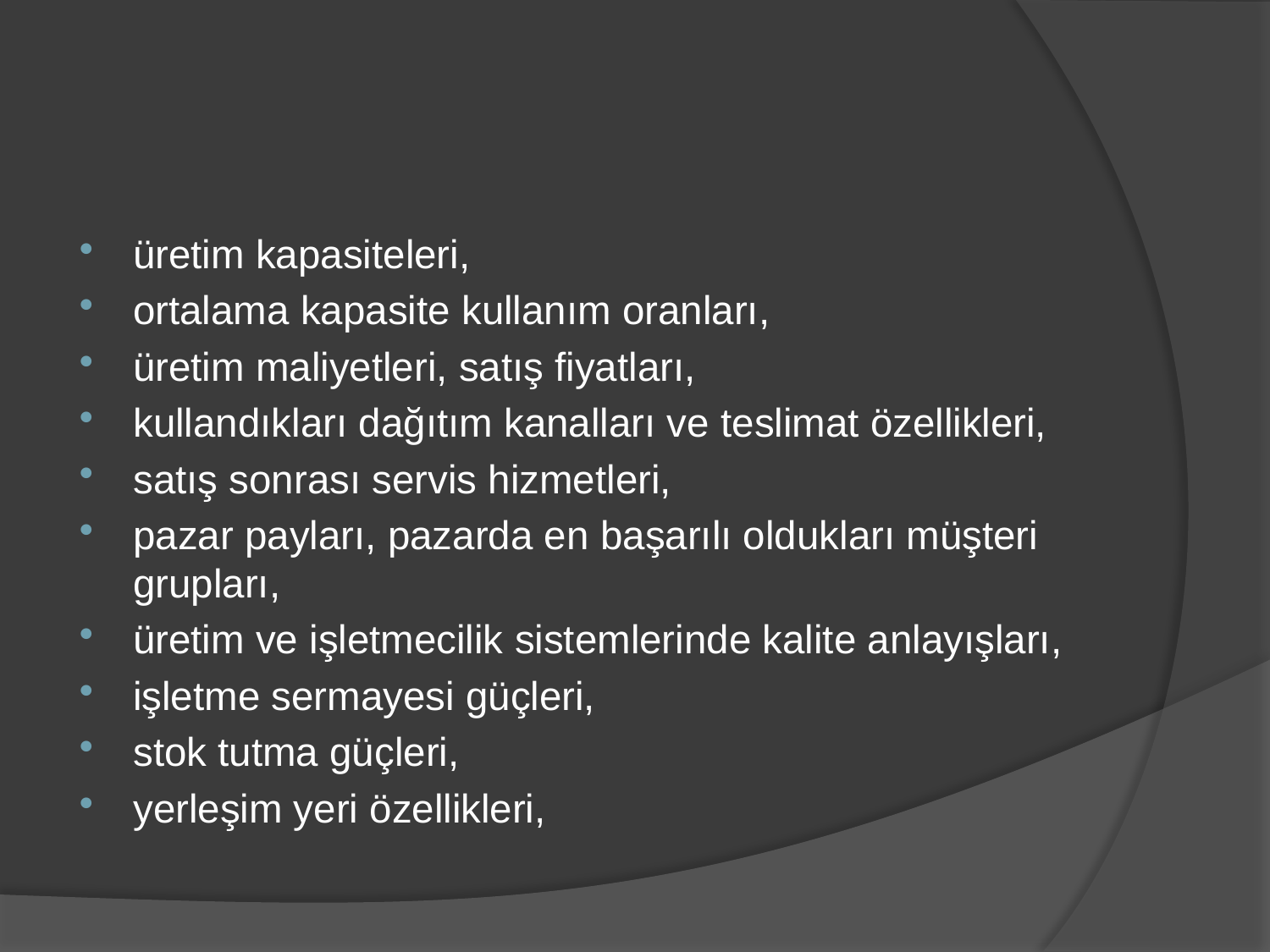

üretim kapasiteleri,
ortalama kapasite kullanım oranları,
üretim maliyetleri, satış fiyatları,
kullandıkları dağıtım kanalları ve teslimat özellikleri,
satış sonrası servis hizmetleri,
pazar payları, pazarda en başarılı oldukları müşteri grupları,
üretim ve işletmecilik sistemlerinde kalite anlayışları,
işletme sermayesi güçleri,
stok tutma güçleri,
yerleşim yeri özellikleri,